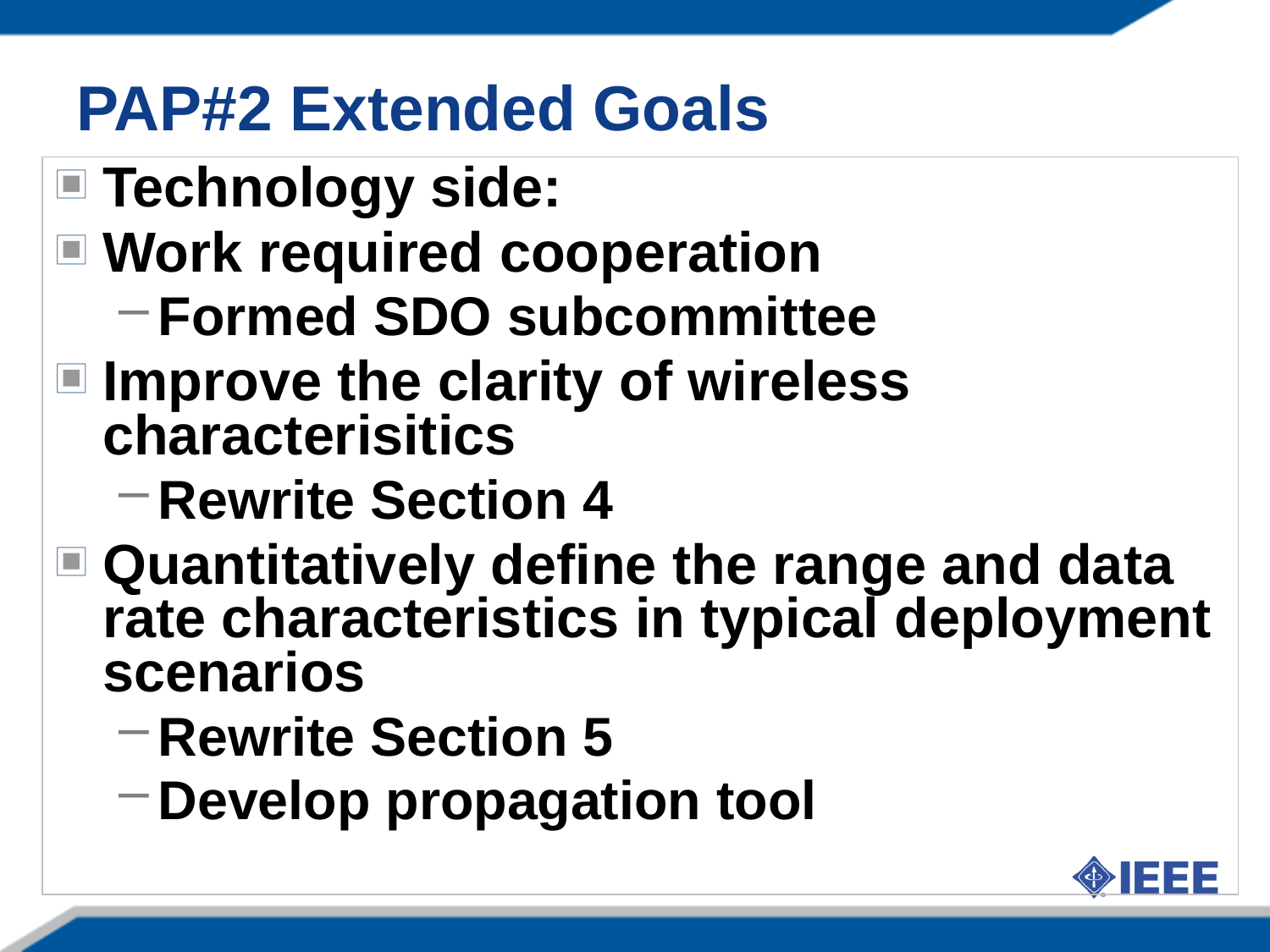

# PAP#2 Extended Goals
Technology side:
Work required cooperation
Formed SDO subcommittee
Improve the clarity of wireless characterisitics
Rewrite Section 4
Quantitatively define the range and data rate characteristics in typical deployment scenarios
Rewrite Section 5
Develop propagation tool